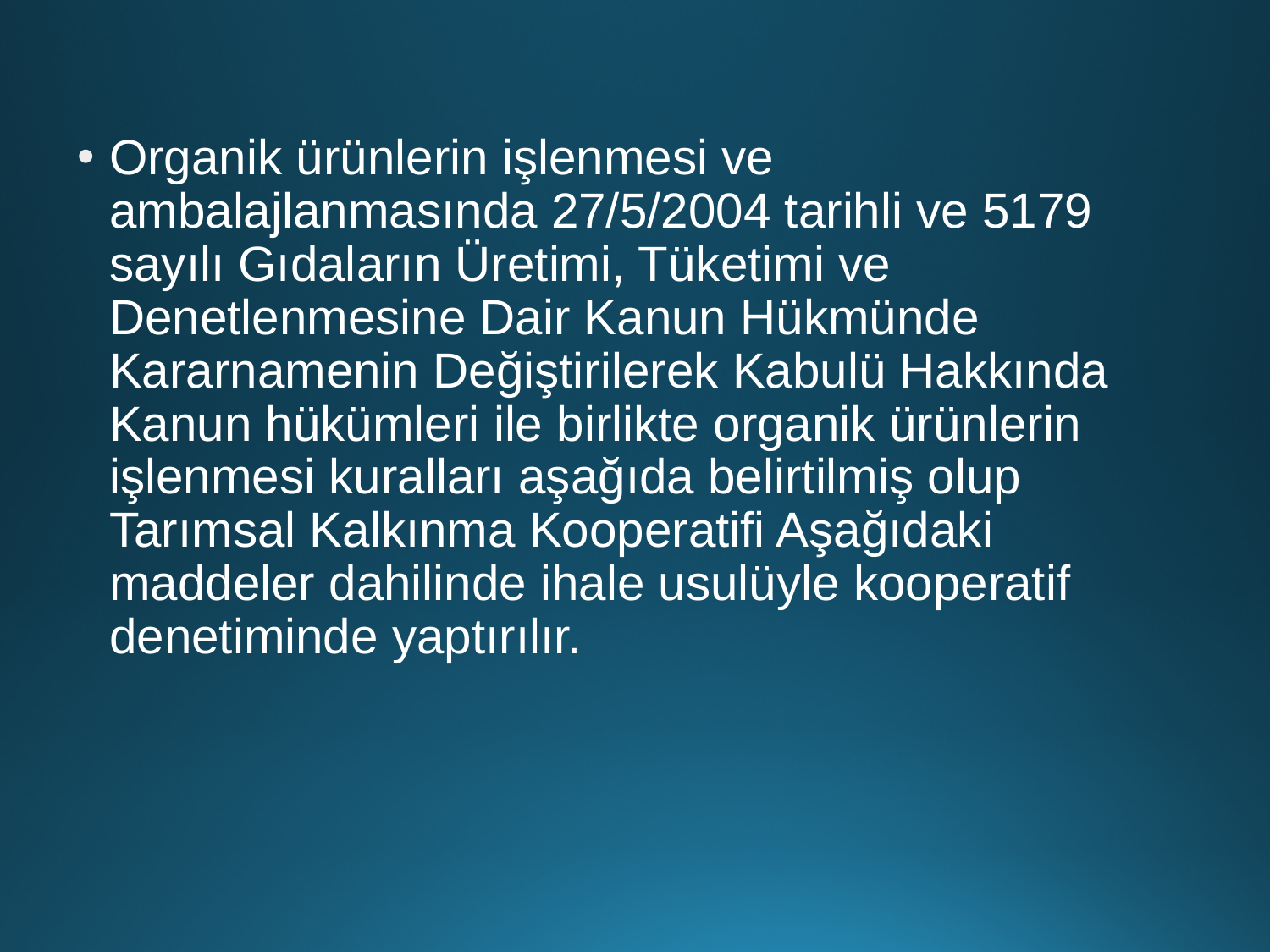

Organik ürünlerin işlenmesi ve ambalajlanmasında 27/5/2004 tarihli ve 5179 sayılı Gıdaların Üretimi, Tüketimi ve Denetlenmesine Dair Kanun Hükmünde Kararnamenin Değiştirilerek Kabulü Hakkında Kanun hükümleri ile birlikte organik ürünlerin işlenmesi kuralları aşağıda belirtilmiş olup Tarımsal Kalkınma Kooperatifi Aşağıdaki maddeler dahilinde ihale usulüyle kooperatif denetiminde yaptırılır.